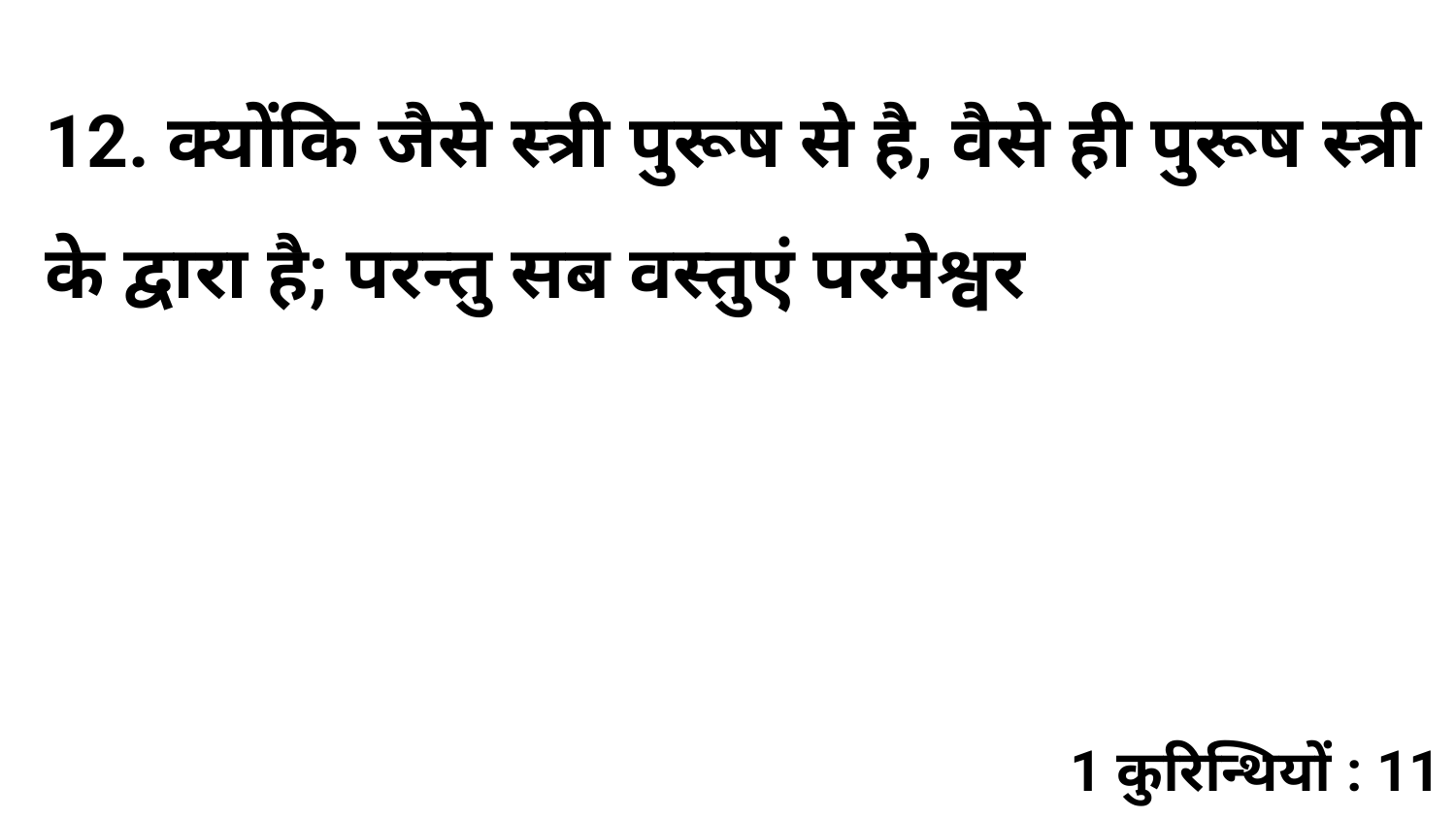

12. क्योंकि जैसे स्त्री पुरूष से है, वैसे ही पुरूष स्त्री के द्वारा है; परन्तु सब वस्तुएं परमेश्वर
1 कुरिन्थियों : 11